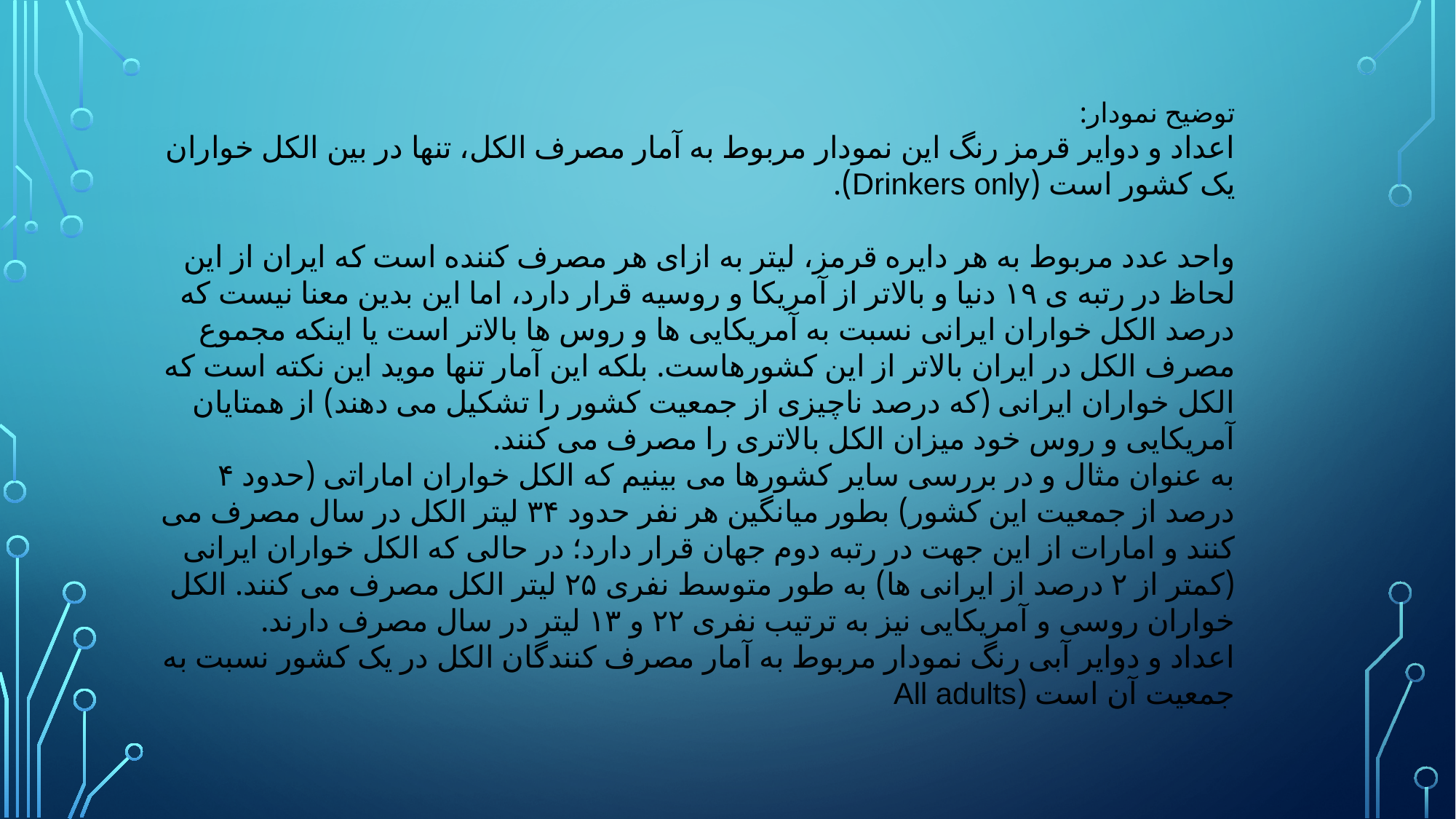

توضیح نمودار:
اعداد و دوایر قرمز رنگ این نمودار مربوط به آمار مصرف الکل، تنها در بین الکل خواران یک کشور است (Drinkers only).
واحد عدد مربوط به هر دایره قرمز، لیتر به ازای هر مصرف کننده است که ایران از این لحاظ در رتبه ی ۱۹ دنیا و بالاتر از آمریکا و روسیه قرار دارد، اما این بدین معنا نیست که درصد الکل خواران ایرانی نسبت به آمریکایی ها و روس ها بالاتر است یا اینکه مجموع مصرف الکل در ایران بالاتر از این کشورهاست. بلکه این آمار تنها موید این نکته است که الکل خواران ایرانی (که درصد ناچیزی از جمعیت کشور را تشکیل می دهند) از همتایان آمریکایی و روس خود میزان الکل بالاتری را مصرف می کنند.
به عنوان مثال و در بررسی سایر کشورها می بینیم که الکل خواران اماراتی (حدود ۴ درصد از جمعیت این کشور) بطور میانگین هر نفر حدود ۳۴ لیتر الکل در سال مصرف می کنند و امارات از این جهت در رتبه دوم جهان قرار دارد؛ در حالی که الکل خواران ایرانی (کمتر از ۲ درصد از ایرانی ها) به طور متوسط نفری ۲۵ لیتر الکل مصرف می کنند. الکل خواران روسی و آمریکایی نیز به ترتیب نفری ۲۲ و ۱۳ لیتر در سال مصرف دارند.
اعداد و دوایر آبی رنگ نمودار مربوط به آمار مصرف کنندگان الکل در یک کشور نسبت به جمعیت آن است (All adults